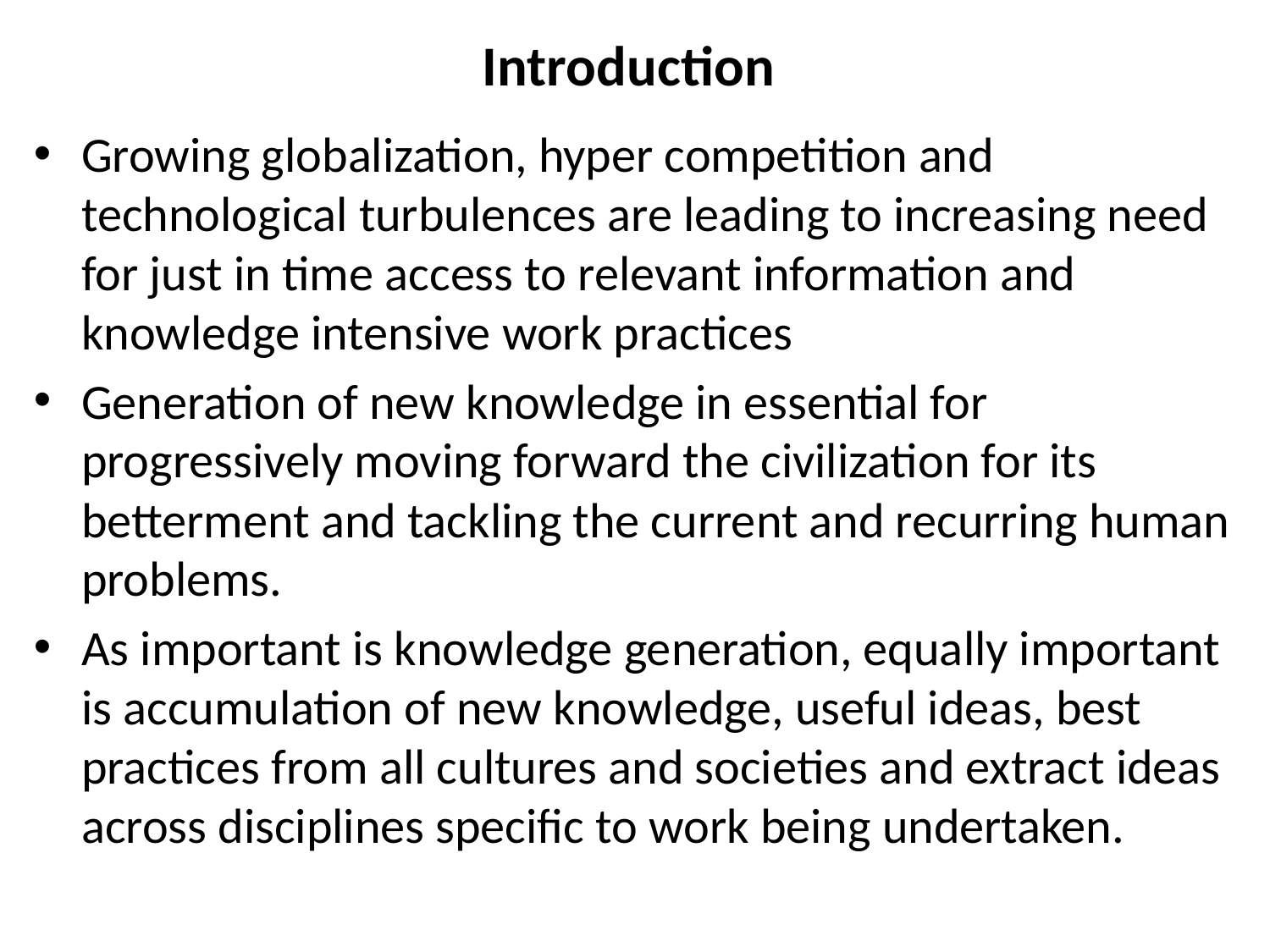

# Introduction
Growing globalization, hyper competition and technological turbulences are leading to increasing need for just in time access to relevant information and knowledge intensive work practices
Generation of new knowledge in essential for progressively moving forward the civilization for its betterment and tackling the current and recurring human problems.
As important is knowledge generation, equally important is accumulation of new knowledge, useful ideas, best practices from all cultures and societies and extract ideas across disciplines specific to work being undertaken.